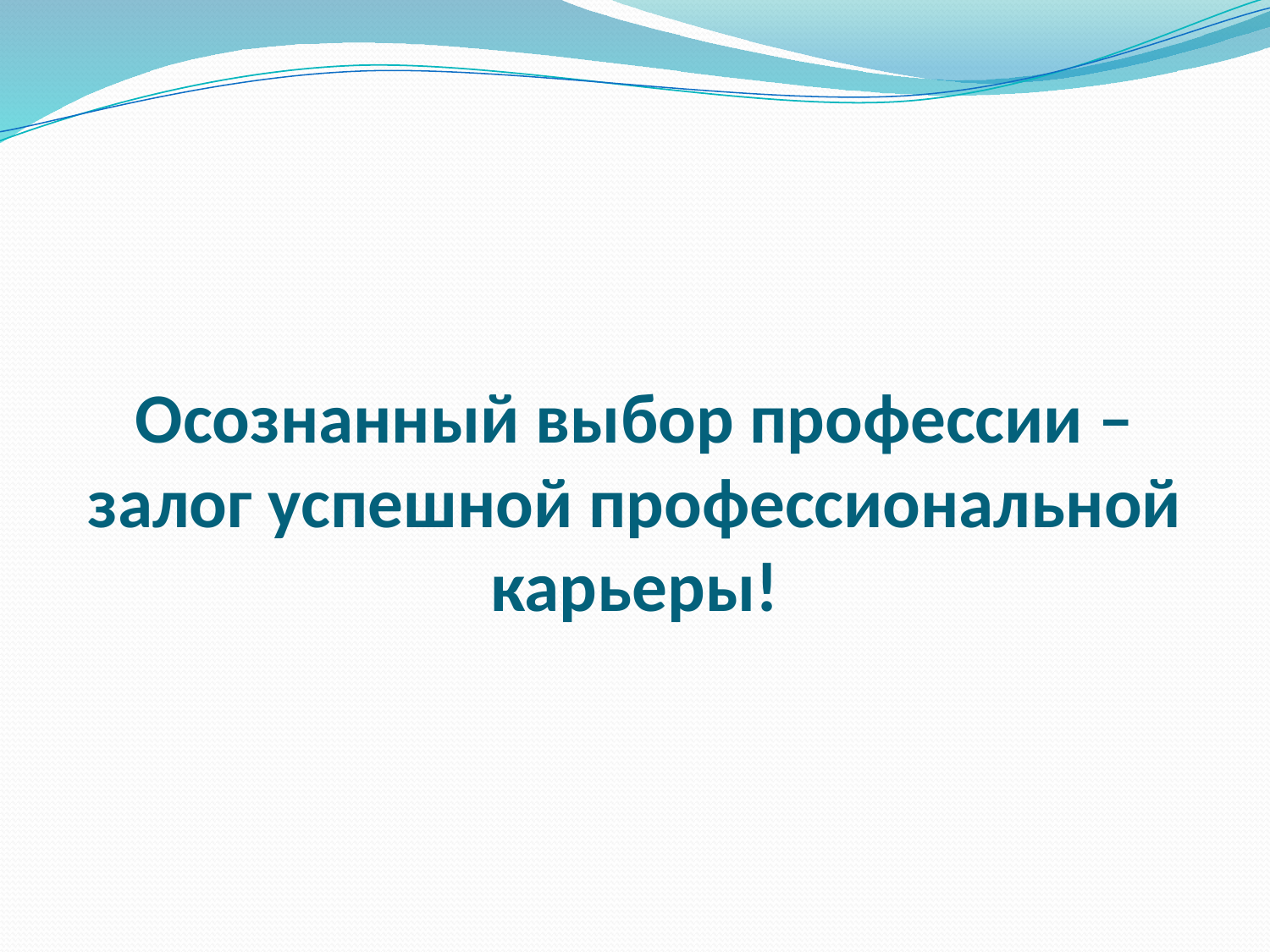

# Осознанный выбор профессии – залог успешной профессиональной карьеры!